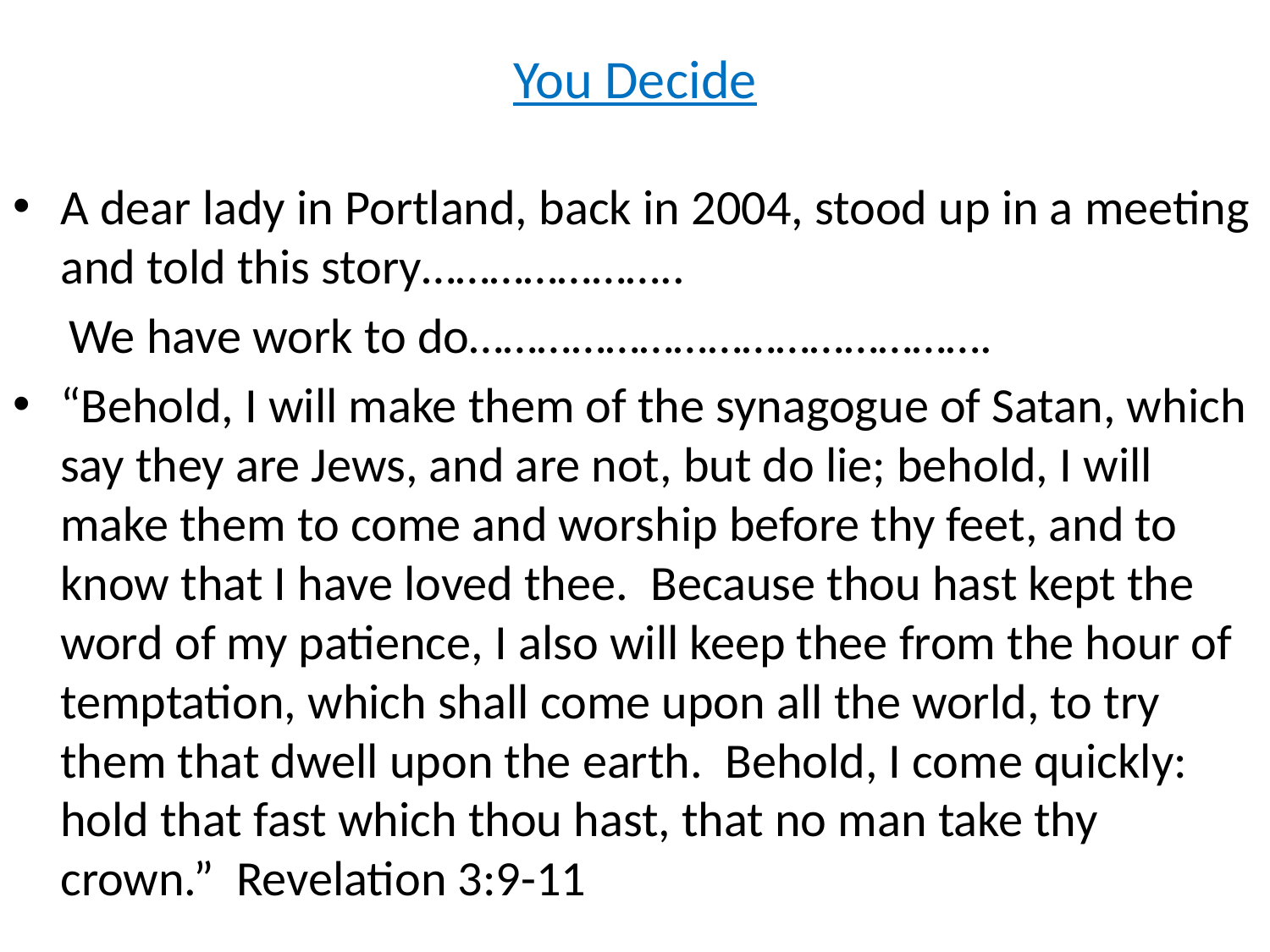

# You Decide
A dear lady in Portland, back in 2004, stood up in a meeting and told this story…………………..
     We have work to do……………………………………….
“Behold, I will make them of the synagogue of Satan, which say they are Jews, and are not, but do lie; behold, I will make them to come and worship before thy feet, and to know that I have loved thee.  Because thou hast kept the word of my patience, I also will keep thee from the hour of temptation, which shall come upon all the world, to try them that dwell upon the earth.  Behold, I come quickly: hold that fast which thou hast, that no man take thy crown.”  Revelation 3:9-11